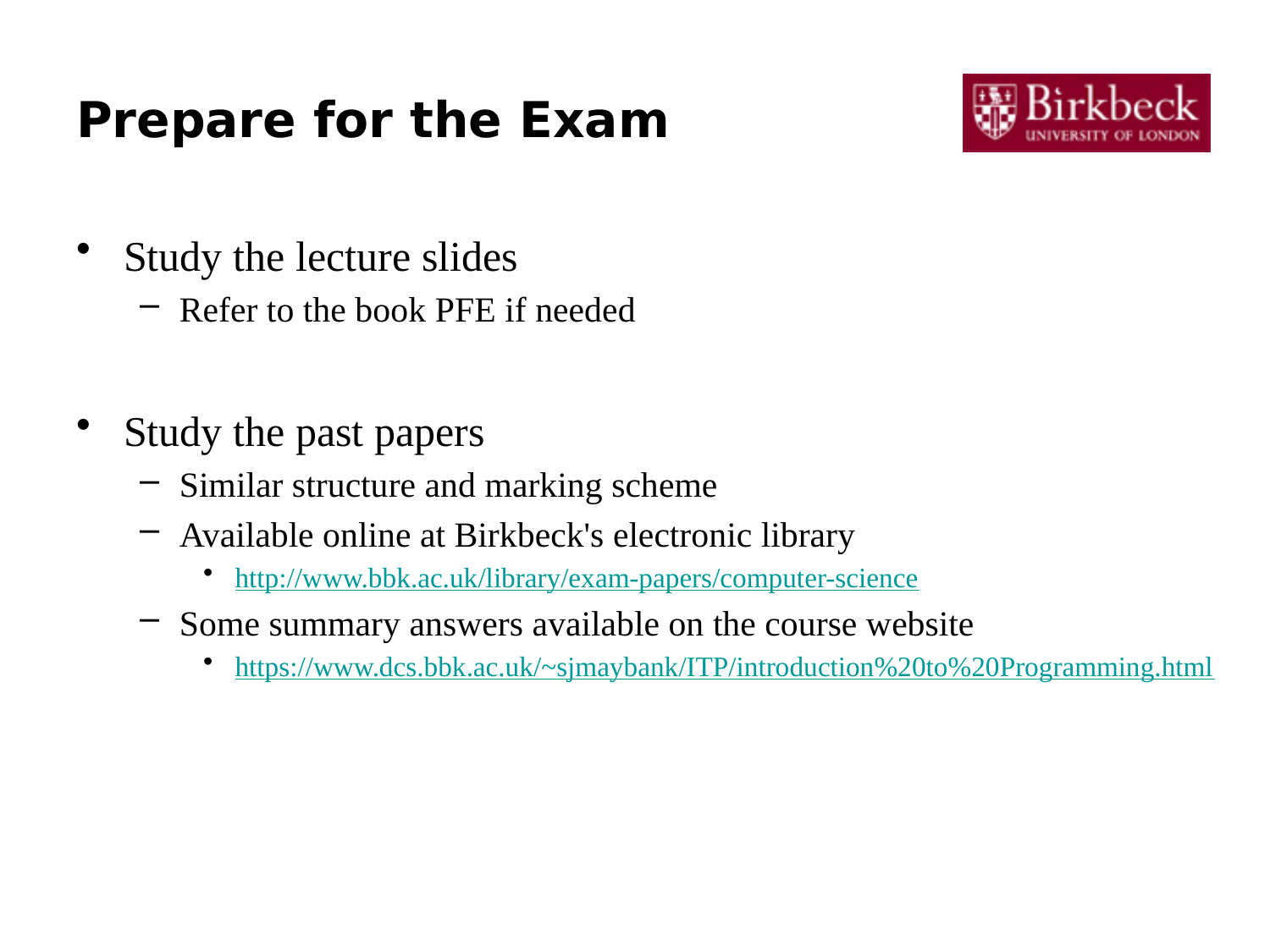

# Prepare for the Exam
Study the lecture slides
Refer to the book PFE if needed

Study the past papers
Similar structure and marking scheme
Available online at Birkbeck's electronic library
http://www.bbk.ac.uk/library/exam-papers/computer-science
Some summary answers available on the course website
https://www.dcs.bbk.ac.uk/~sjmaybank/ITP/introduction%20to%20Programming.html